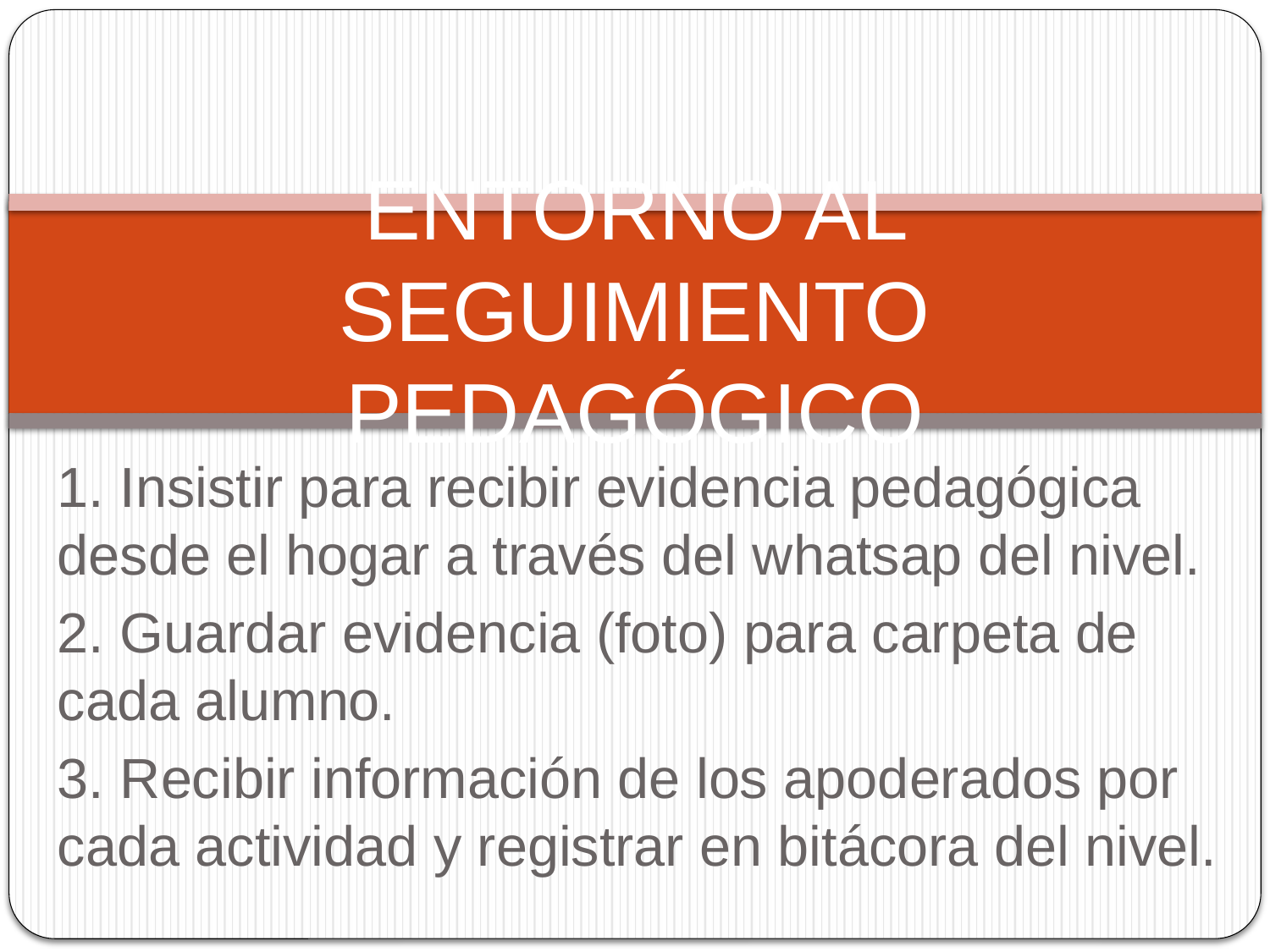

# ENTORNO AL SEGUIMIENTO PEDAGÓGICO
1. Insistir para recibir evidencia pedagógica desde el hogar a través del whatsap del nivel.
2. Guardar evidencia (foto) para carpeta de cada alumno.
3. Recibir información de los apoderados por cada actividad y registrar en bitácora del nivel.